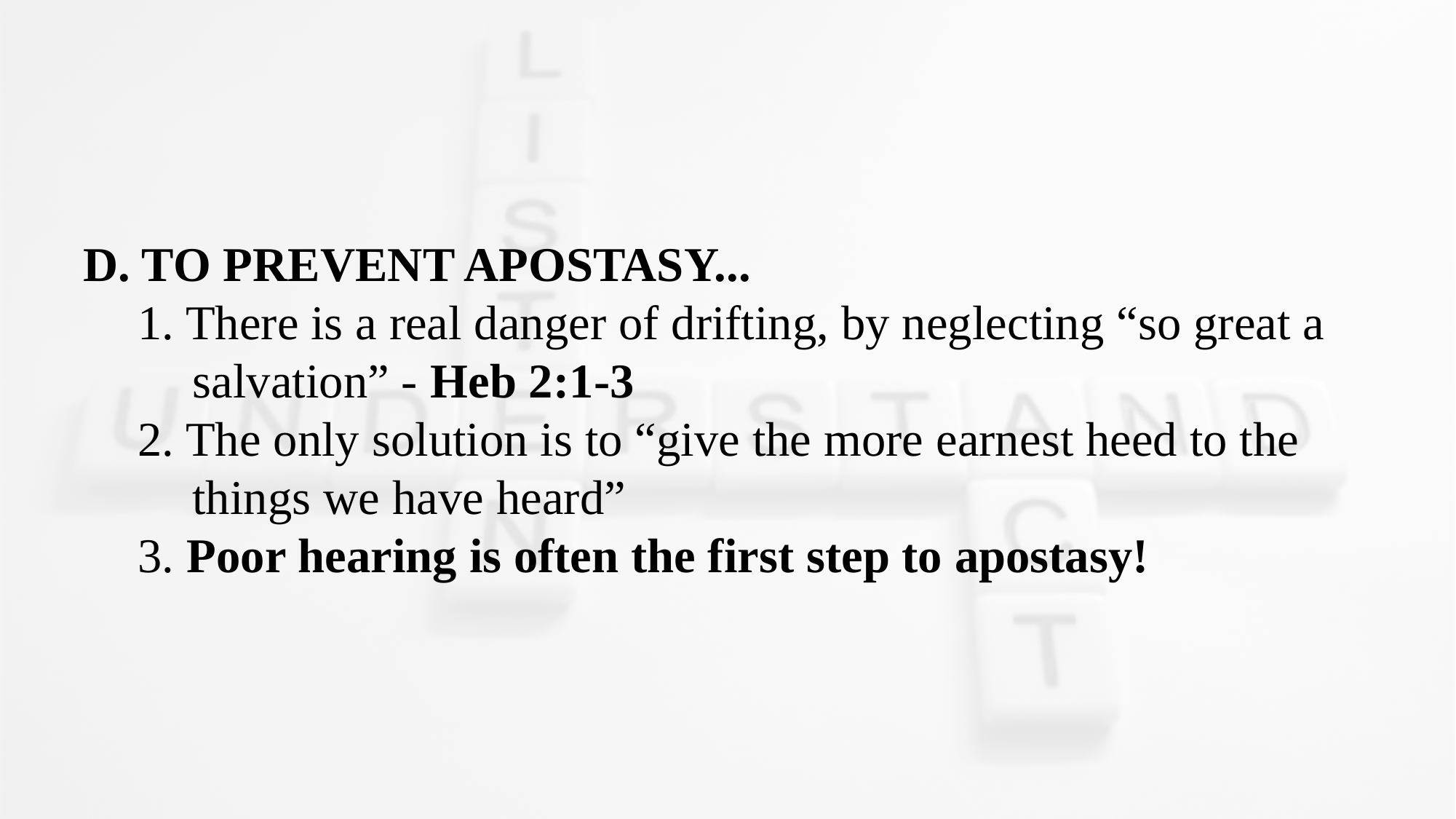

D. TO PREVENT APOSTASY...
1. There is a real danger of drifting, by neglecting “so great a salvation” - Heb 2:1-3
2. The only solution is to “give the more earnest heed to the things we have heard”
3. Poor hearing is often the first step to apostasy!